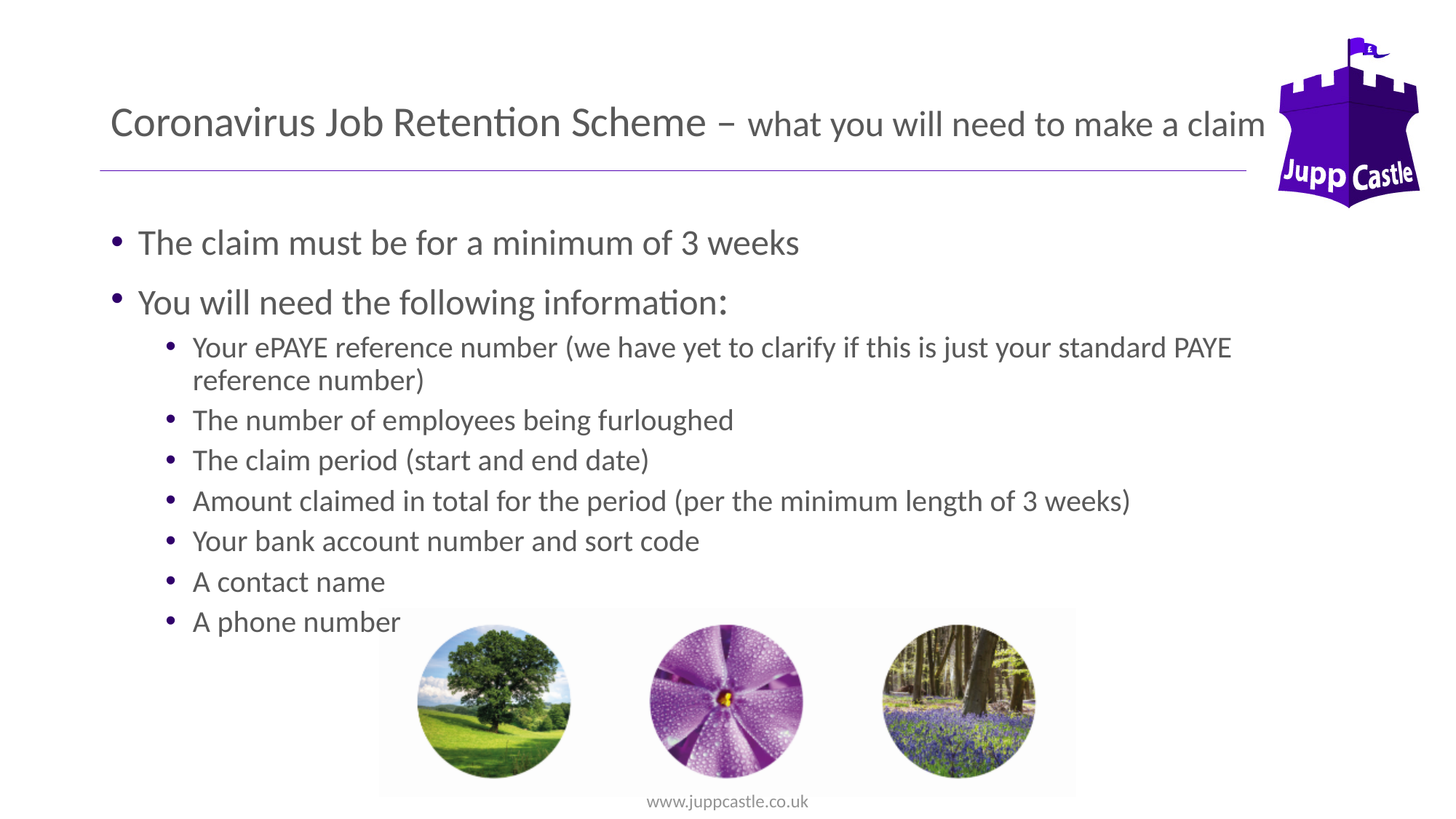

# Coronavirus Job Retention Scheme – what you will need to make a claim
The claim must be for a minimum of 3 weeks
You will need the following information:
Your ePAYE reference number (we have yet to clarify if this is just your standard PAYE reference number)
The number of employees being furloughed
The claim period (start and end date)
Amount claimed in total for the period (per the minimum length of 3 weeks)
Your bank account number and sort code
A contact name
A phone number
www.juppcastle.co.uk